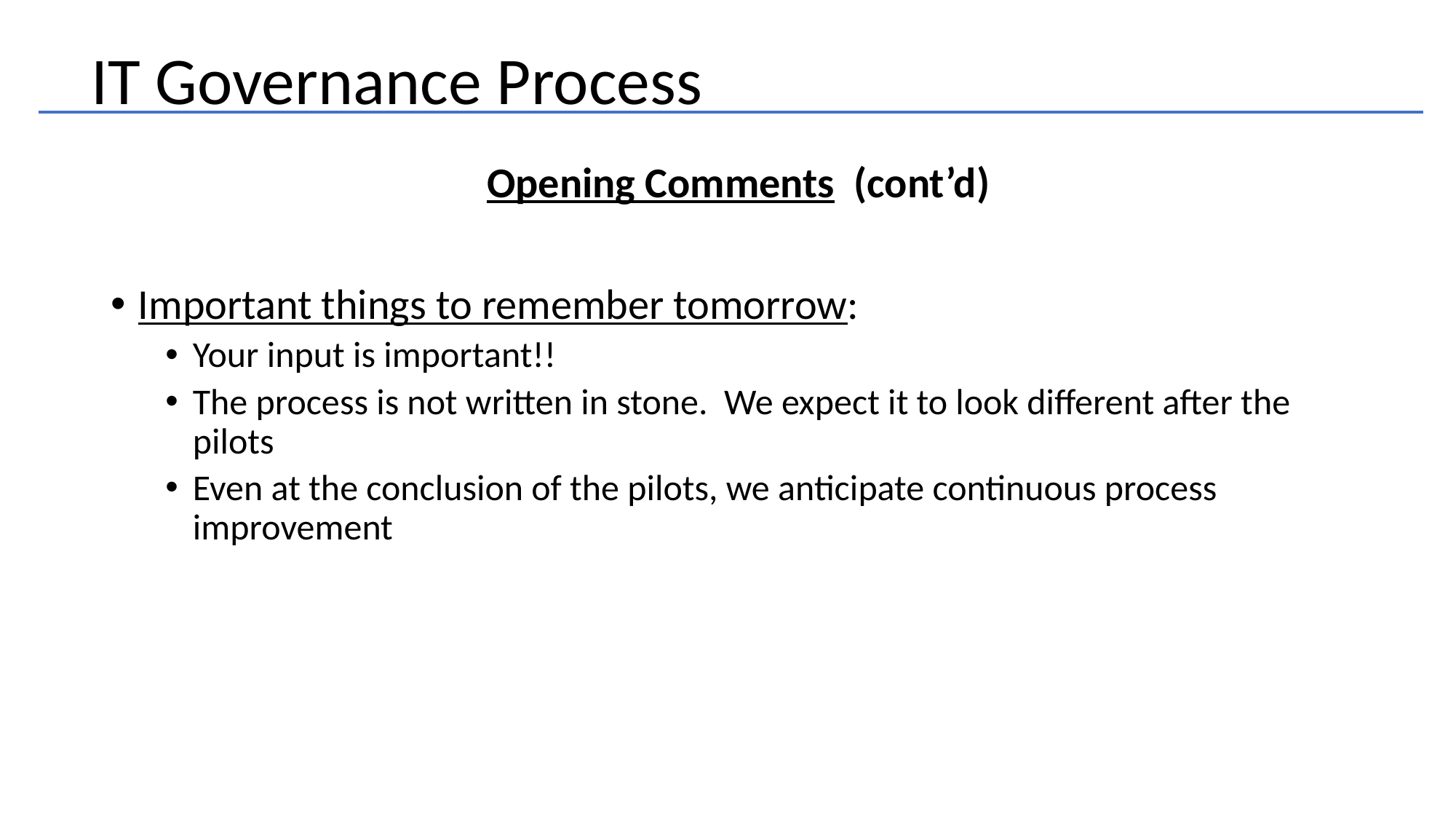

# IT Governance Process
Opening Comments  (cont’d)

Important things to remember tomorrow:
Your input is important!!
The process is not written in stone.  We expect it to look different after the pilots
Even at the conclusion of the pilots, we anticipate continuous process improvement